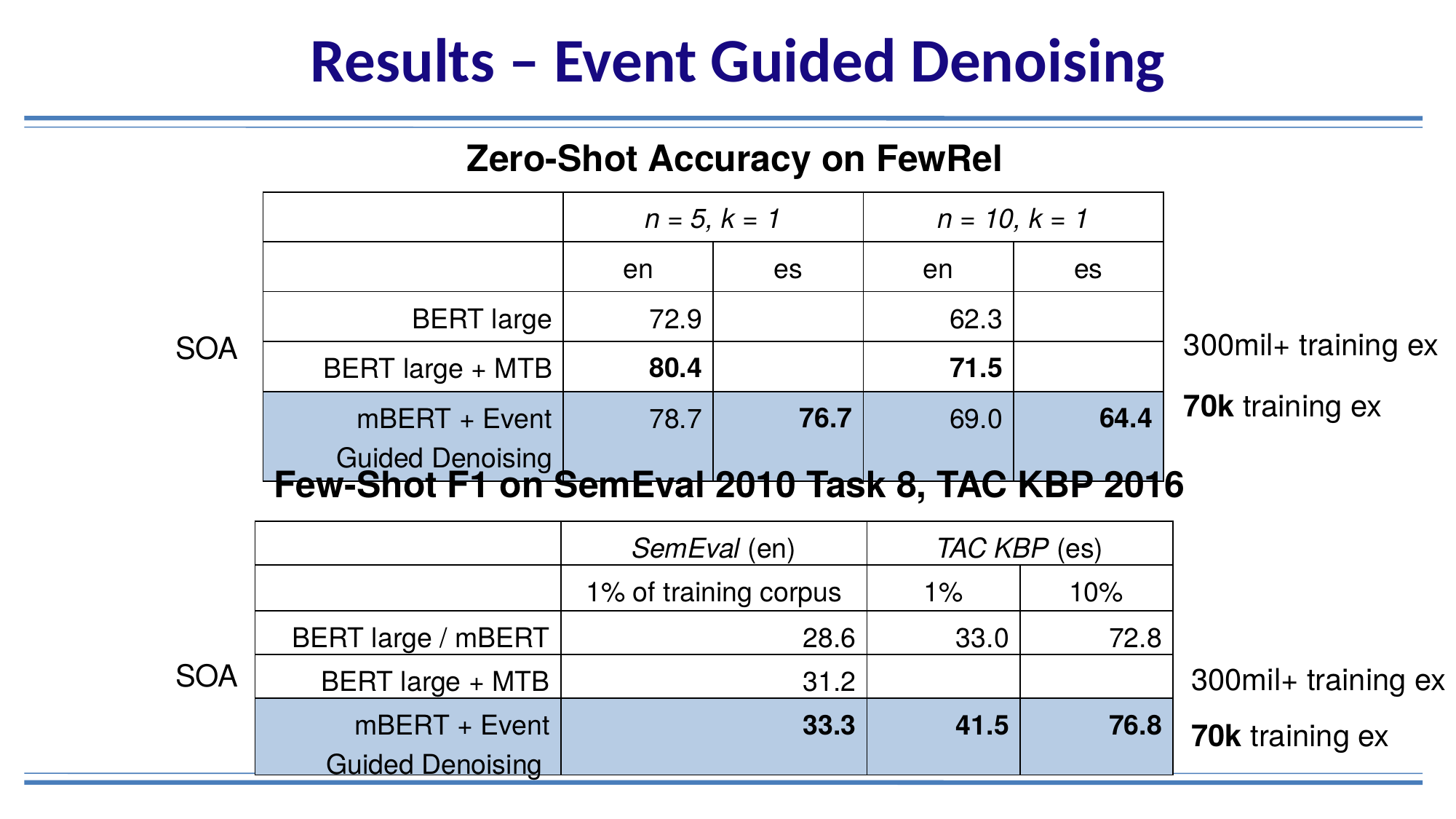

# Results – Event Guided Denoising
Zero-Shot Accuracy on FewRel
|  | n = 5, k = 1 |  | n = 10, k = 1 |  |
| --- | --- | --- | --- | --- |
|  | en | es | en | es |
| BERT large | 72.9 |  | 62.3 |  |
| BERT large + MTB | 80.4 |  | 71.5 |  |
| mBERT + Event Guided Denoising | 78.7 | 76.7 | 69.0 | 64.4 |
300mil+ training ex
SOA
70k training ex
Few-Shot F1 on SemEval 2010 Task 8, TAC KBP 2016
|  | SemEval (en) | TAC KBP (es) |  |
| --- | --- | --- | --- |
|  | 1% of training corpus | 1% | 10% |
| BERT large / mBERT | 28.6 | 33.0 | 72.8 |
| BERT large + MTB | 31.2 |  |  |
| mBERT + Event Guided Denoising | 33.3 | 41.5 | 76.8 |
SOA
300mil+ training ex
70k training ex